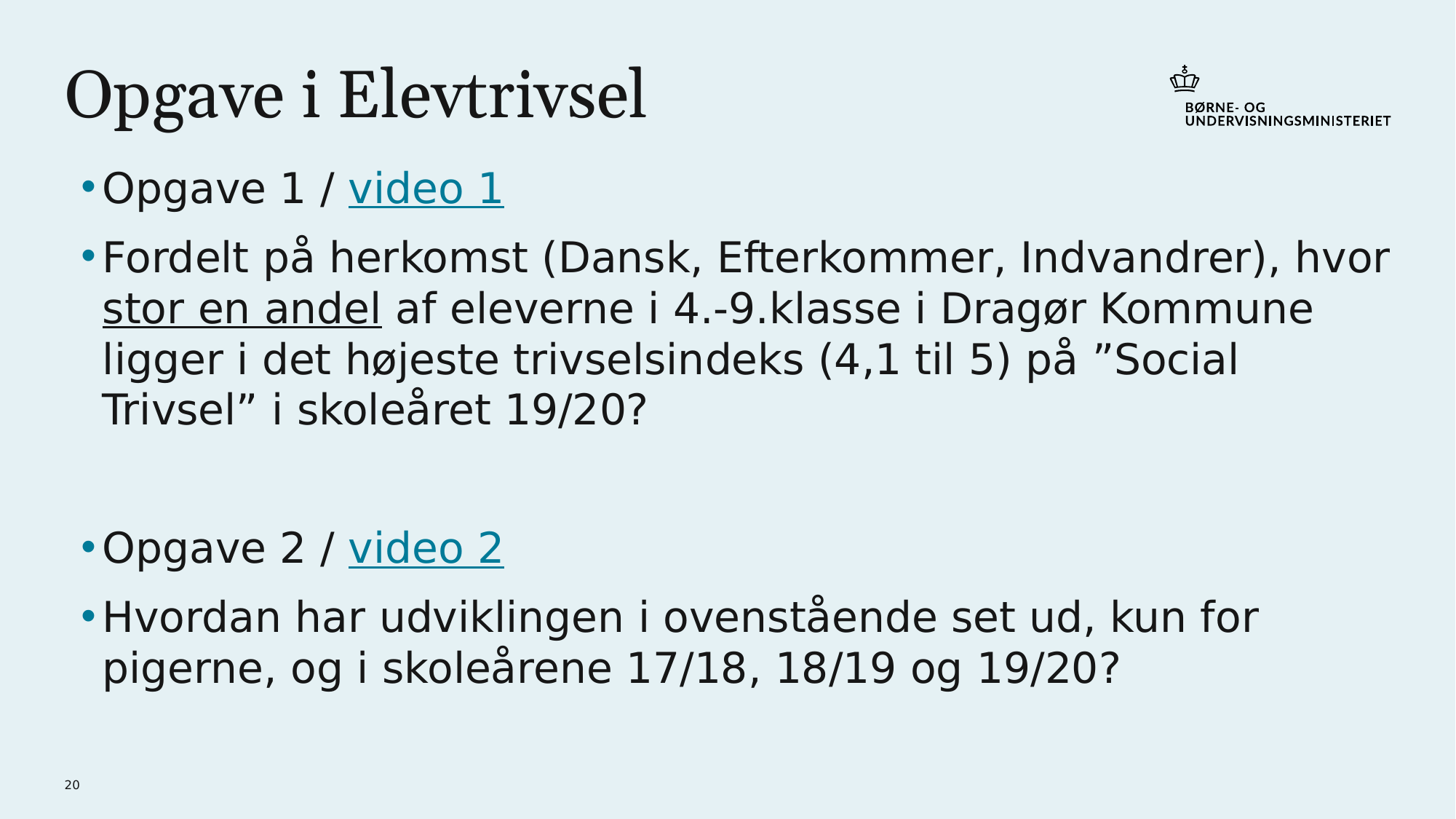

# Opgave i Elevtrivsel
Opgave 1 / video 1
Fordelt på herkomst (Dansk, Efterkommer, Indvandrer), hvor stor en andel af eleverne i 4.-9.klasse i Dragør Kommune ligger i det højeste trivselsindeks (4,1 til 5) på ”Social Trivsel” i skoleåret 19/20?

Opgave 2 / video 2
Hvordan har udviklingen i ovenstående set ud, kun for pigerne, og i skoleårene 17/18, 18/19 og 19/20?

20